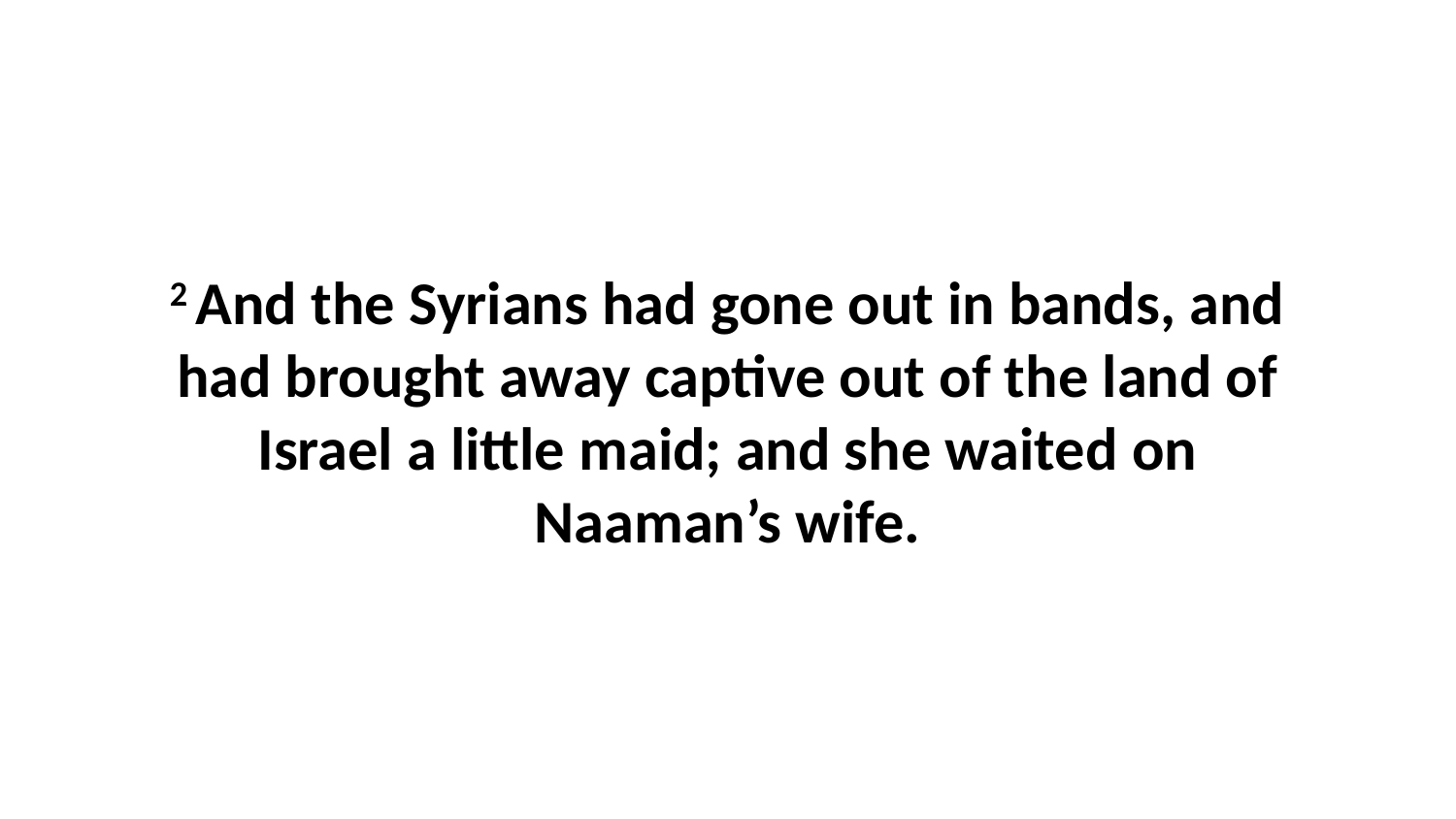

2 And the Syrians had gone out in bands, and had brought away captive out of the land of Israel a little maid; and she waited on Naaman’s wife.